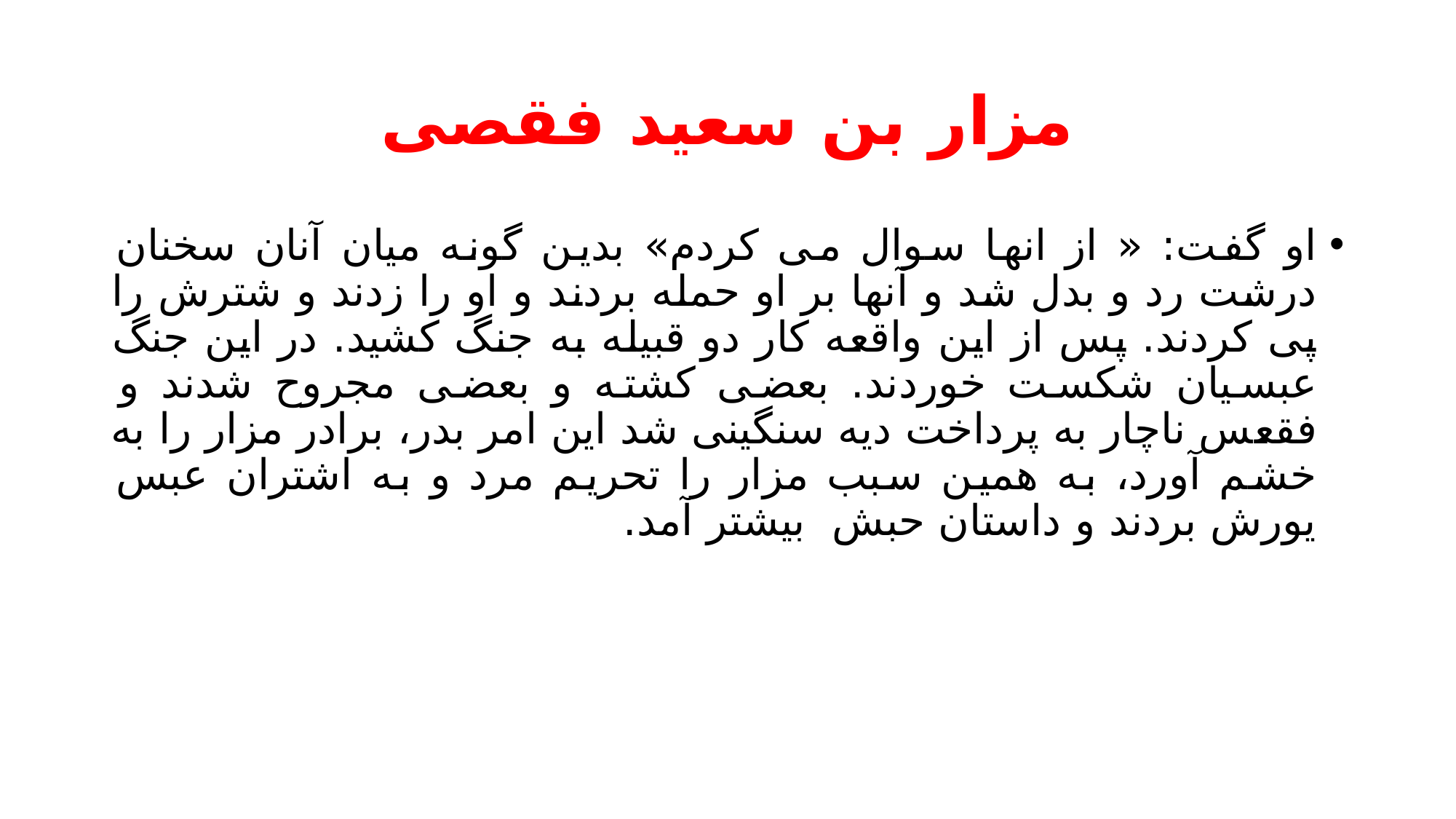

# مزار بن سعید فقصی
او گفت: « از انها سوال می کردم» بدین گونه میان آنان سخنان درشت رد و بدل شد و آنها بر او حمله بردند و او را زدند و شترش را پی کردند. پس از این واقعه کار دو قبیله به جنگ کشید. در این جنگ عبسیان شکست خوردند. بعضی کشته و بعضی مجروح شدند و فقعس ناچار به پرداخت دیه سنگینی شد این امر بدر، برادر مزار را به خشم آورد، به همین سبب مزار را تحریم مرد و به اشتران عبس یورش بردند و داستان حبش  بیشتر آمد.